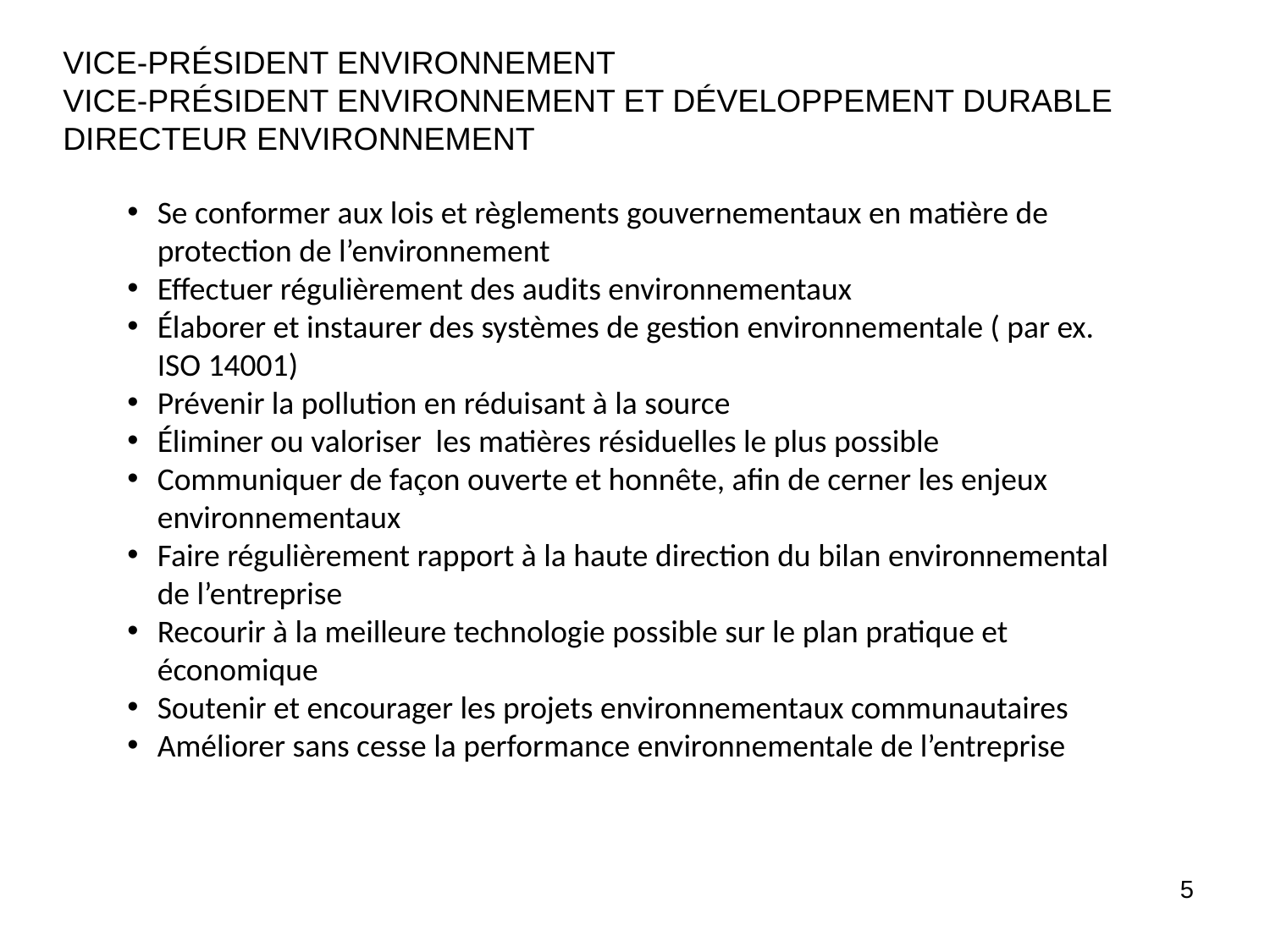

VICE-PRÉSIDENT ENVIRONNEMENT
VICE-PRÉSIDENT ENVIRONNEMENT ET DÉVELOPPEMENT DURABLE
DIRECTEUR ENVIRONNEMENT
Se conformer aux lois et règlements gouvernementaux en matière de protection de l’environnement
Effectuer régulièrement des audits environnementaux
Élaborer et instaurer des systèmes de gestion environnementale ( par ex. ISO 14001)
Prévenir la pollution en réduisant à la source
Éliminer ou valoriser  les matières résiduelles le plus possible
Communiquer de façon ouverte et honnête, afin de cerner les enjeux environnementaux
Faire régulièrement rapport à la haute direction du bilan environnemental de l’entreprise
Recourir à la meilleure technologie possible sur le plan pratique et économique
Soutenir et encourager les projets environnementaux communautaires
Améliorer sans cesse la performance environnementale de l’entreprise
5